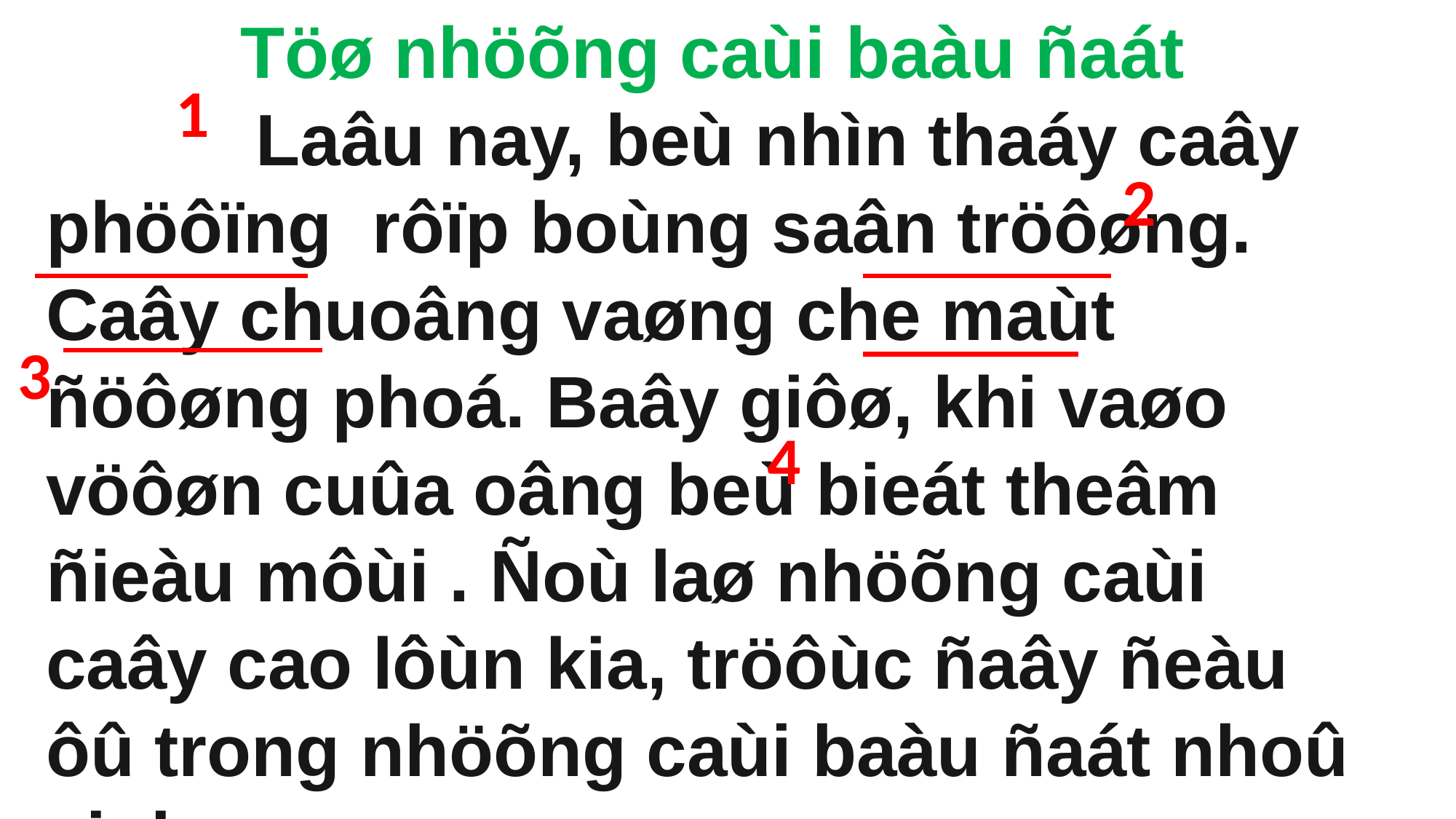

Töø nhöõng caùi baàu ñaát
 	     Laâu nay, beù nhìn thaáy caây phöôïng  rôïp boùng saân tröôøng. Caây chuoâng vaøng che maùt ñöôøng phoá. Baây giôø, khi vaøo vöôøn cuûa oâng beù bieát theâm ñieàu môùi . Ñoù laø nhöõng caùi caây cao lôùn kia, tröôùc ñaây ñeàu ôû trong nhöõng caùi baàu ñaát nhoû xinh naøy.

1
2
3
4